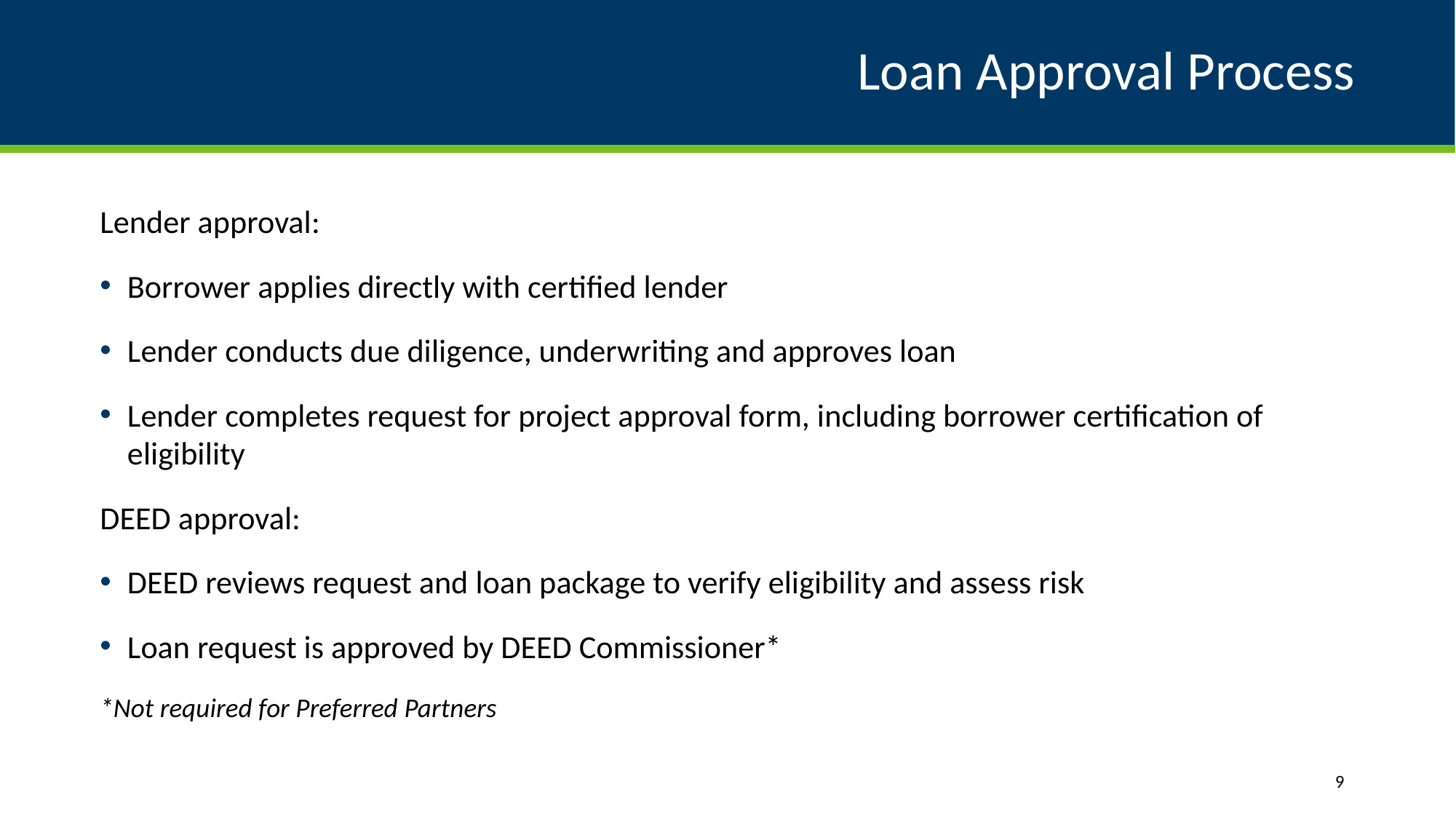

# Loan Approval Process
Lender approval:
Borrower applies directly with certified lender
Lender conducts due diligence, underwriting and approves loan
Lender completes request for project approval form, including borrower certification of eligibility
DEED approval:
DEED reviews request and loan package to verify eligibility and assess risk
Loan request is approved by DEED Commissioner*
*Not required for Preferred Partners

9